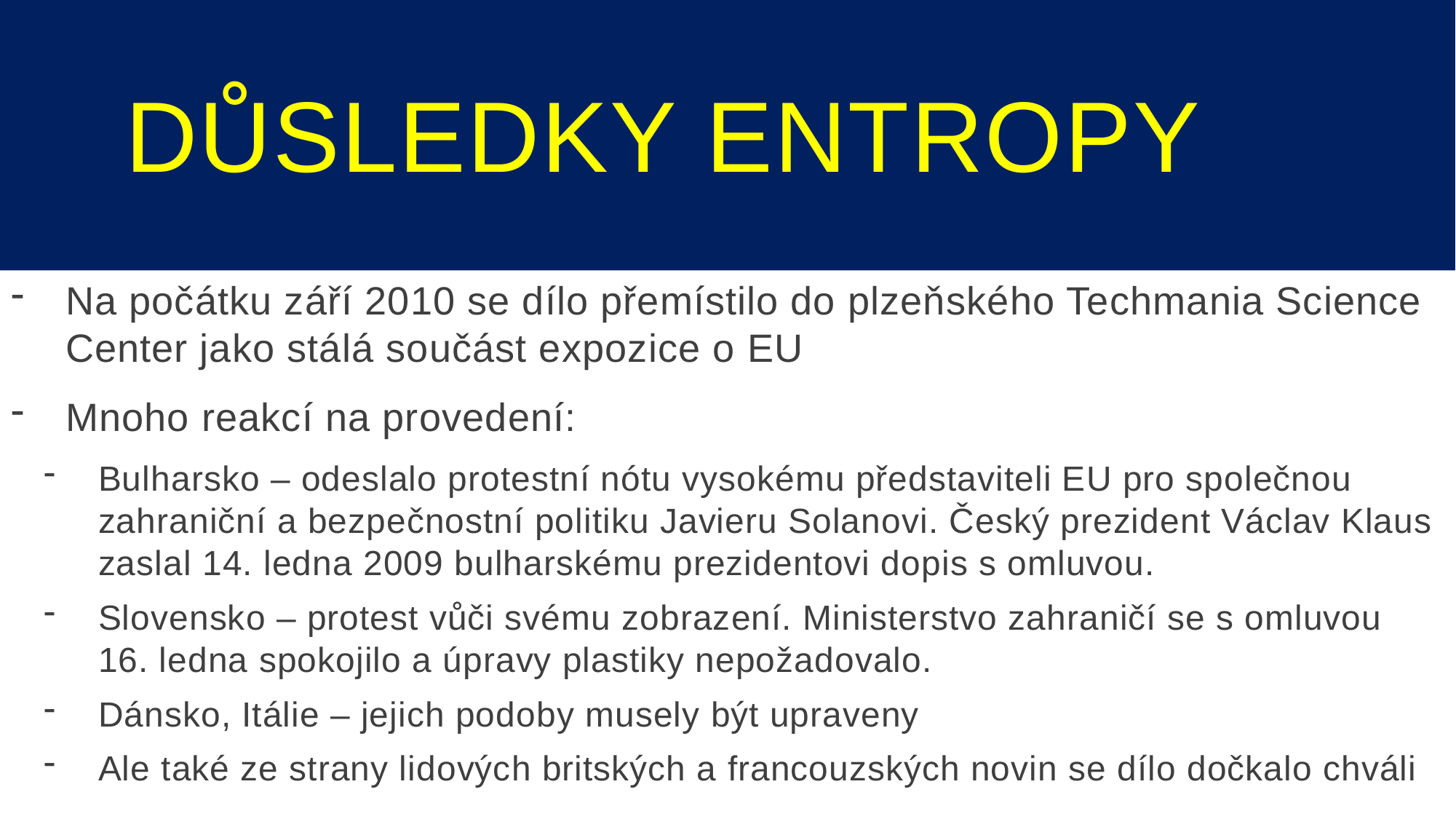

# Důsledky Entropy
Na počátku září 2010 se dílo přemístilo do plzeňského Techmania Science Center jako stálá součást expozice o EU
Mnoho reakcí na provedení:
Bulharsko – odeslalo protestní nótu vysokému představiteli EU pro společnou zahraniční a bezpečnostní politiku Javieru Solanovi. Český prezident Václav Klaus zaslal 14. ledna 2009 bulharskému prezidentovi dopis s omluvou.
Slovensko – protest vůči svému zobrazení. Ministerstvo zahraničí se s omluvou 16. ledna spokojilo a úpravy plastiky nepožadovalo.
Dánsko, Itálie – jejich podoby musely být upraveny
Ale také ze strany lidových britských a francouzských novin se dílo dočkalo chváli